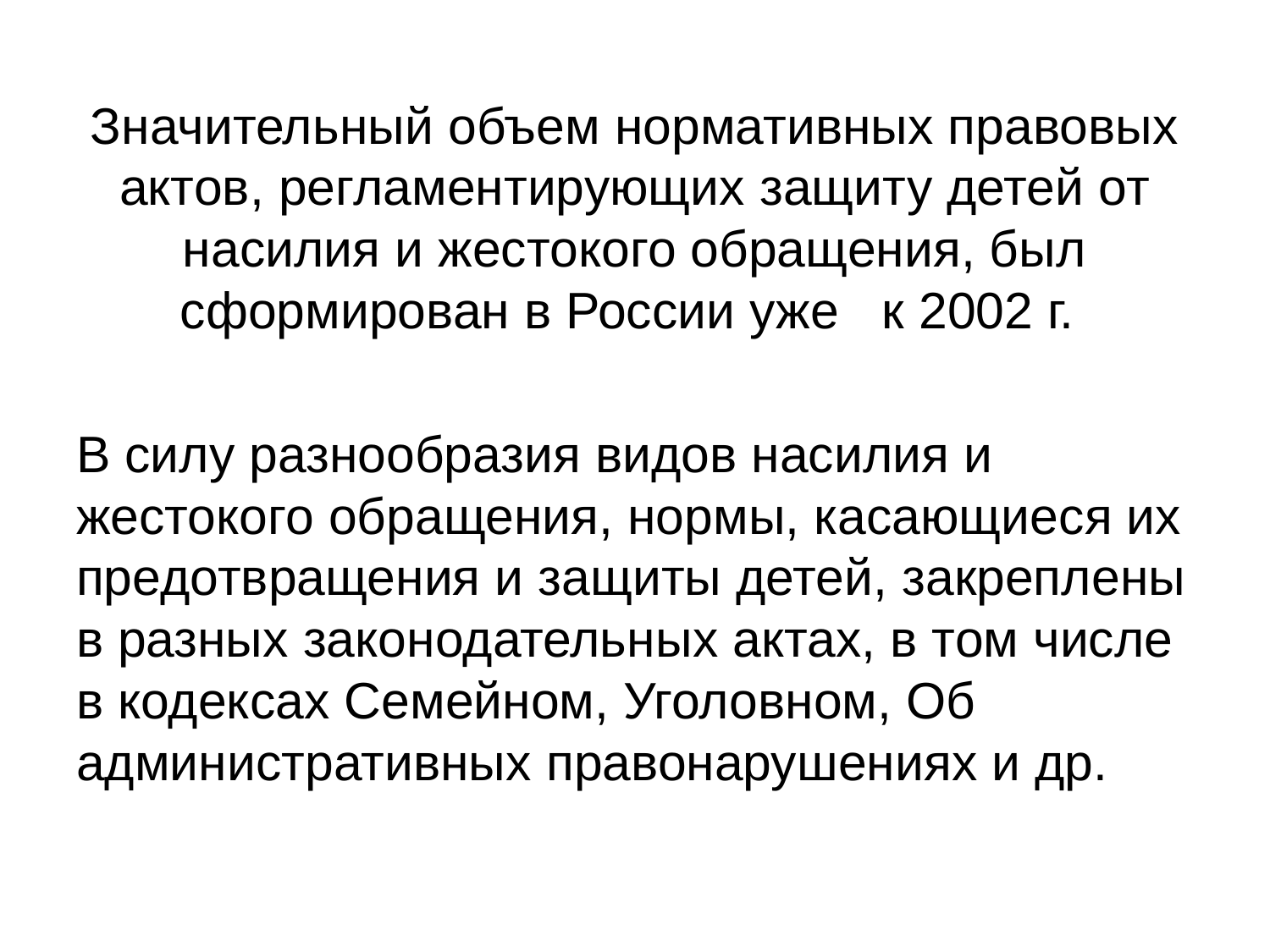

Значительный объем нормативных правовых актов, регламентирующих защиту детей от насилия и жестокого обращения, был сформирован в России уже   к 2002 г.

В силу разнообразия видов насилия и жестокого обращения, нормы, касающиеся их предотвращения и защиты детей, закреплены в разных законодательных актах, в том числе в кодексах Семейном, Уголовном, Об административных правонарушениях и др.